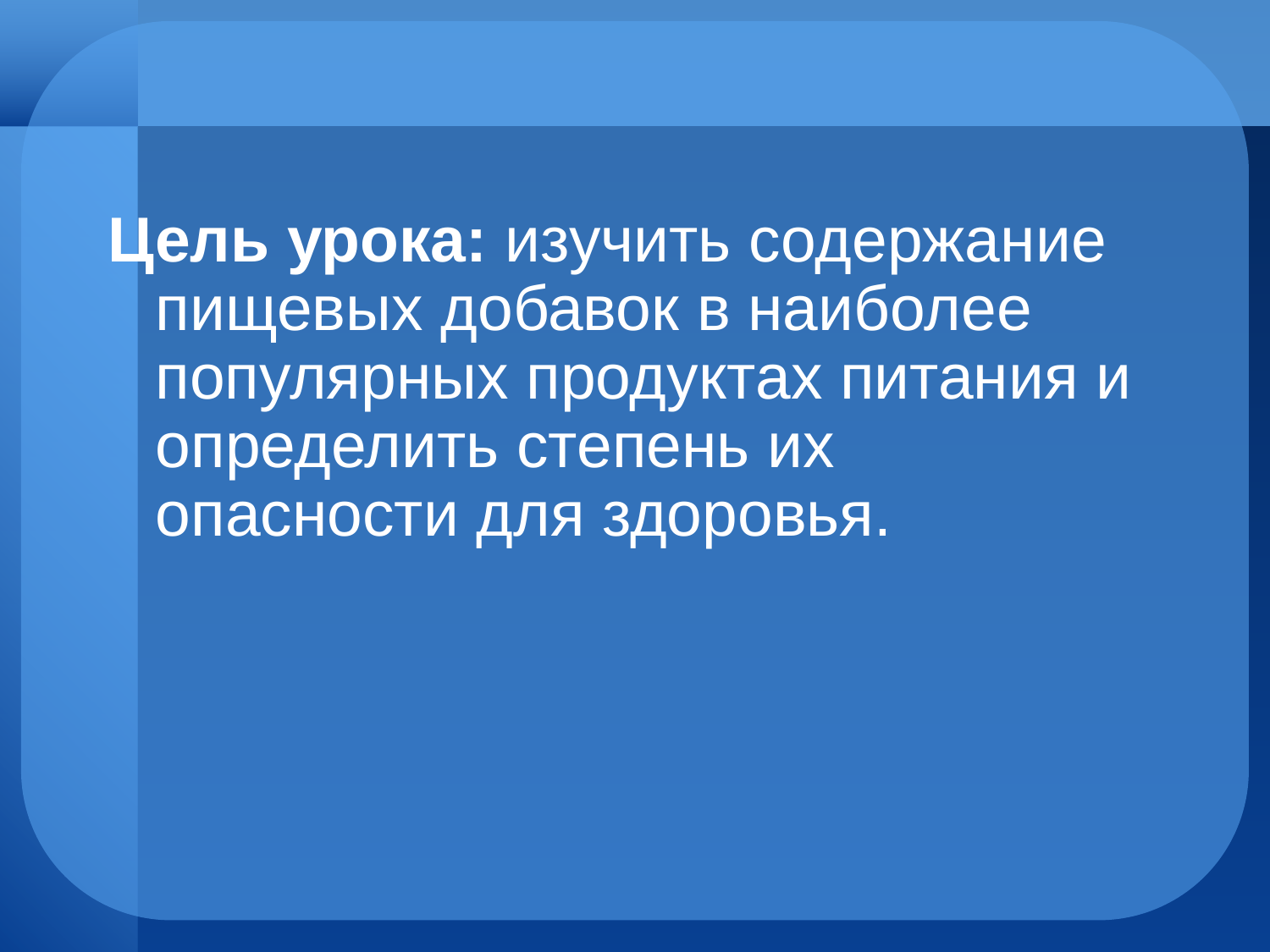

Цель урока: изучить содержание пищевых добавок в наиболее популярных продуктах питания и определить степень их опасности для здоровья.